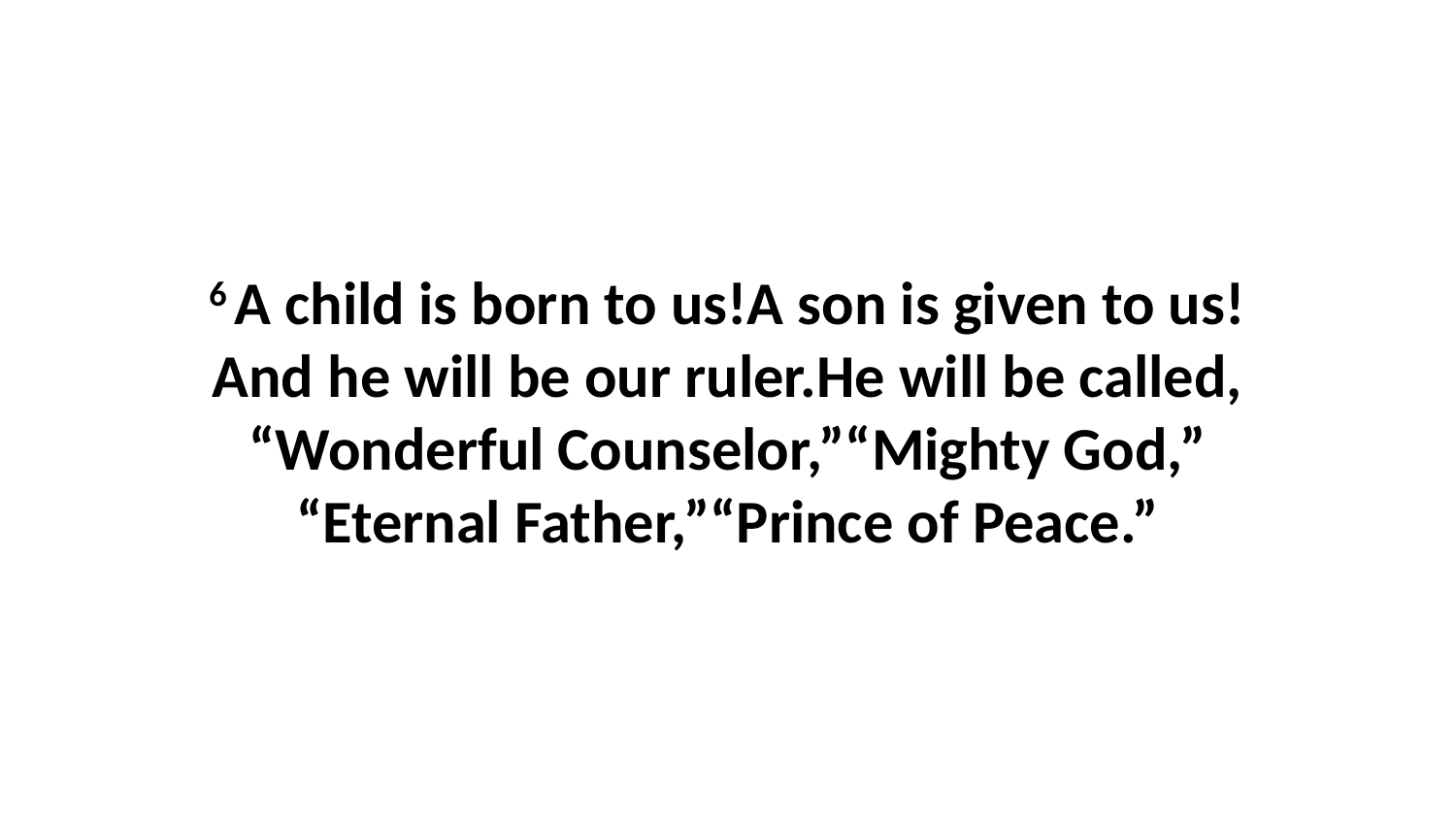

6 A child is born to us!A son is given to us!And he will be our ruler.He will be called, “Wonderful Counselor,”“Mighty God,” “Eternal Father,”“Prince of Peace.”